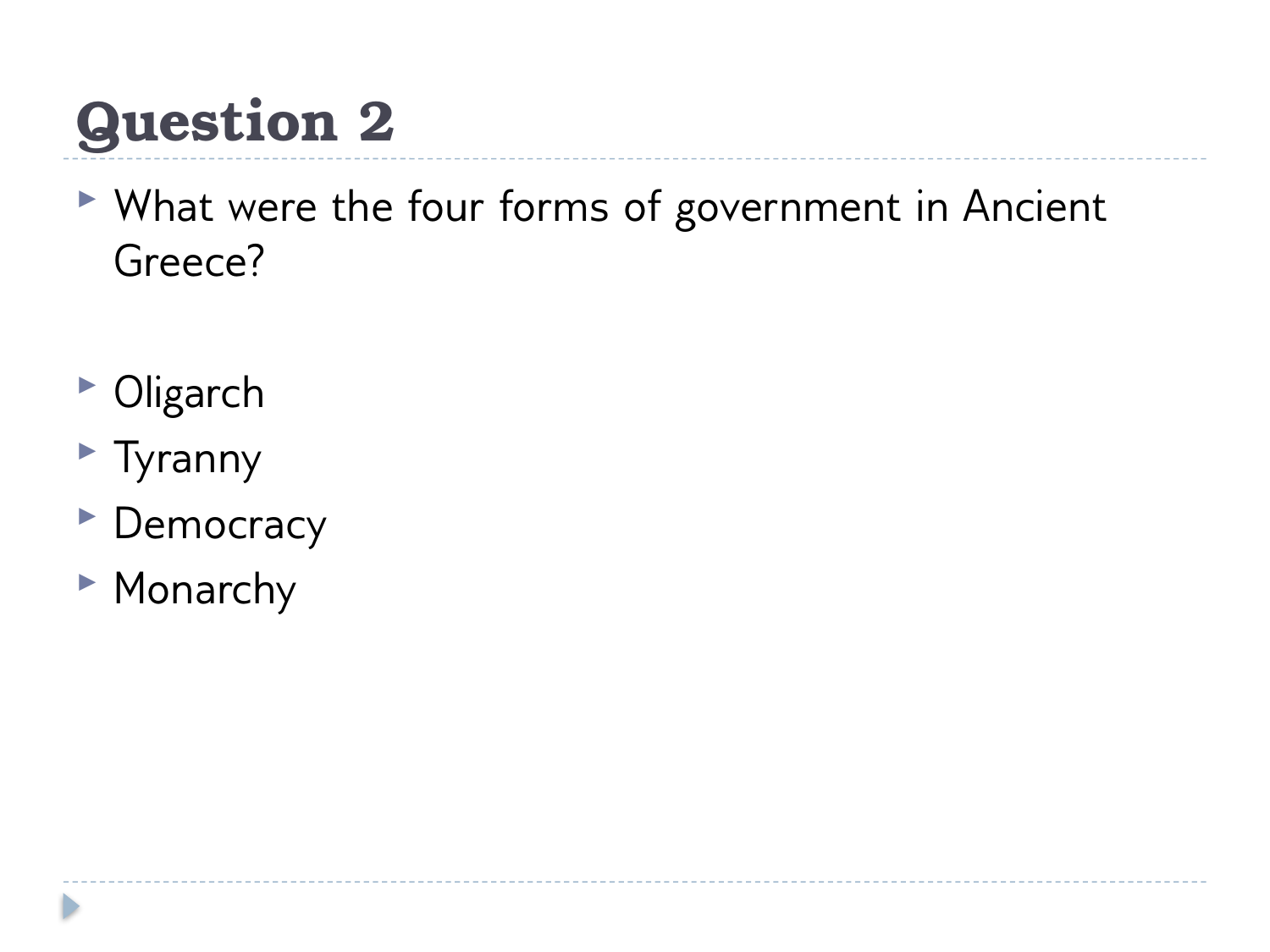

# Question 2
What were the four forms of government in Ancient Greece?

Oligarch
Tyranny
Democracy
Monarchy